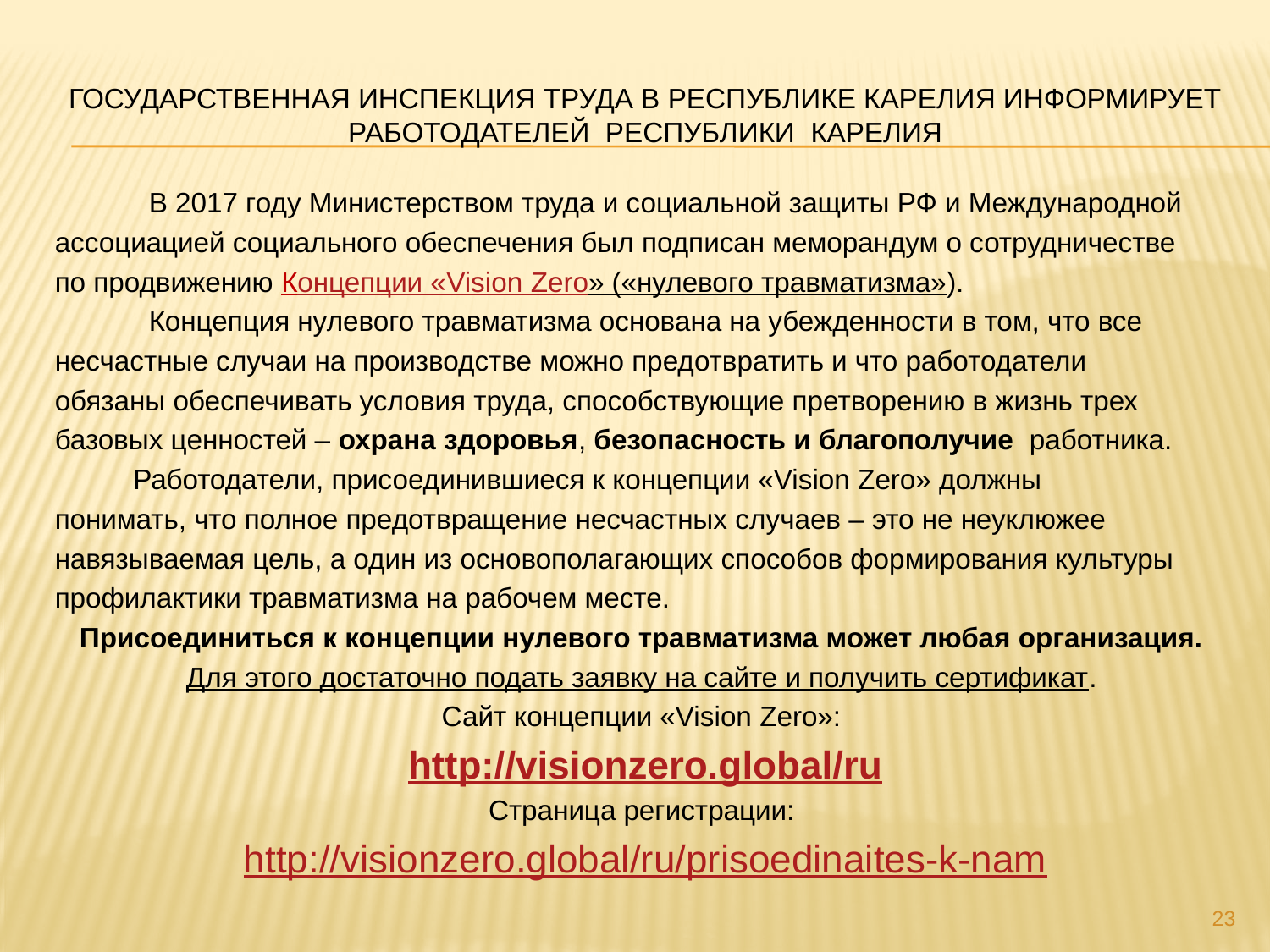

# Государственная инспекция труда в Республике Карелия информирует работодателей  Республики  Карелия
            В 2017 году Министерством труда и социальной защиты РФ и Международной
ассоциацией социального обеспечения был подписан меморандум о сотрудничестве
по продвижению Концепции «Vision Zero» («нулевого травматизма»).
            Концепция нулевого травматизма основана на убежденности в том, что все
несчастные случаи на производстве можно предотвратить и что работодатели
обязаны обеспечивать условия труда, способствующие претворению в жизнь трех
базовых ценностей – охрана здоровья, безопасность и благополучие  работника.
          Работодатели, присоединившиеся к концепции «Vision Zero» должны
понимать, что полное предотвращение несчастных случаев – это не неуклюжее
навязываемая цель, а один из основополагающих способов формирования культуры
профилактики травматизма на рабочем месте.
Присоединиться к концепции нулевого травматизма может любая организация.
Для этого достаточно подать заявку на сайте и получить сертификат.
Сайт концепции «Vision Zero»:
http://visionzero.global/ru
Страница регистрации:
http://visionzero.global/ru/prisoedinaites-k-nam

23